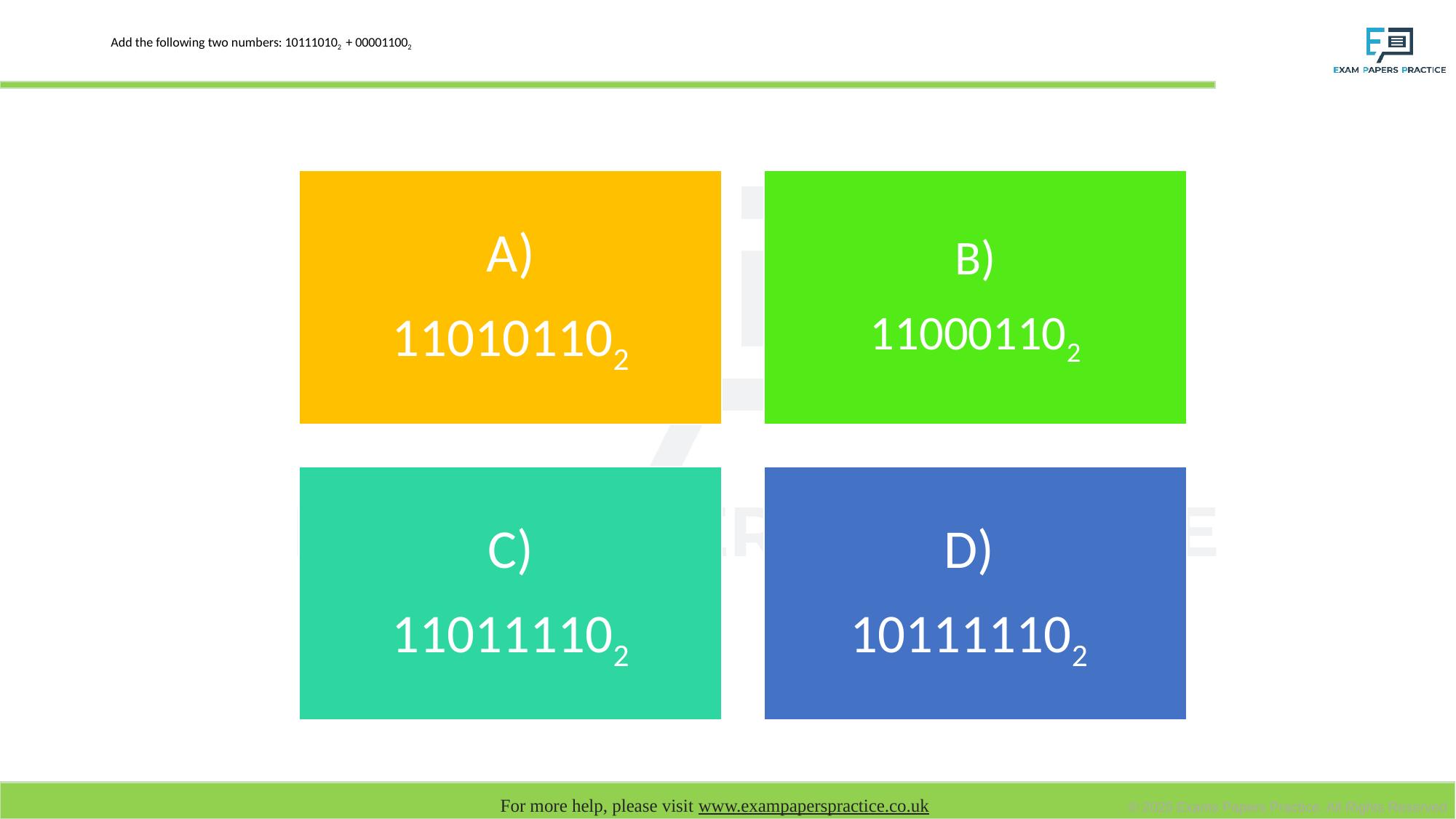

# Add the following two numbers: 101110102  + 000011002
A)
110101102
B)
110001102
C)
110111102
D)
101111102